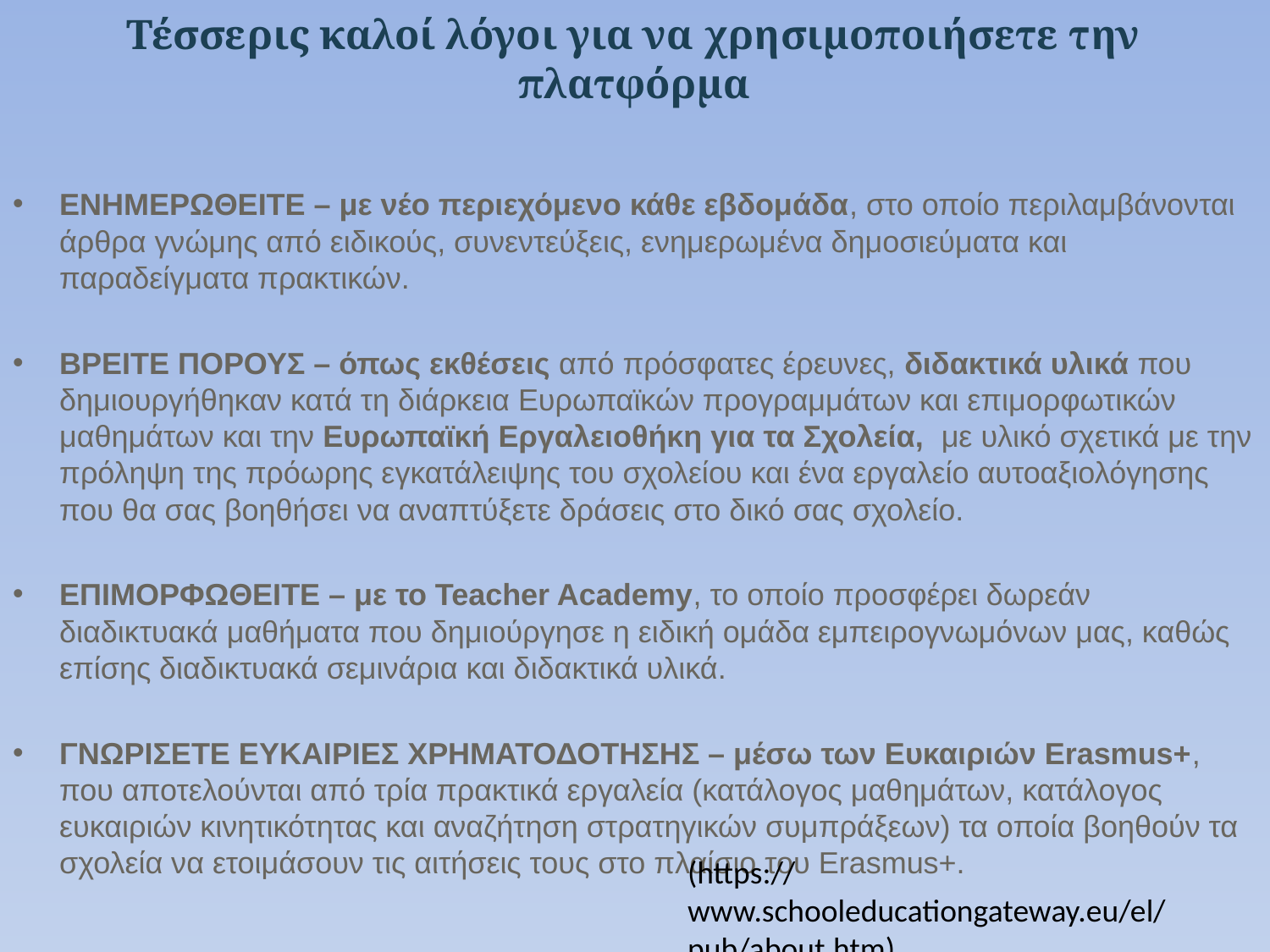

# Τέσσερις καλοί λόγοι για να χρησιμοποιήσετε την πλατφόρμα

ΕΝΗΜΕΡΩΘΕΙΤΕ – με νέο περιεχόμενο κάθε εβδομάδα, στο οποίο περιλαμβάνονται άρθρα γνώμης από ειδικούς, συνεντεύξεις, ενημερωμένα δημοσιεύματα και παραδείγματα πρακτικών.

ΒΡΕΙΤΕ ΠΟΡΟΥΣ – όπως εκθέσεις από πρόσφατες έρευνες, διδακτικά υλικά που δημιουργήθηκαν κατά τη διάρκεια Ευρωπαϊκών προγραμμάτων και επιμορφωτικών μαθημάτων και την Ευρωπαϊκή Εργαλειοθήκη για τα Σχολεία,  με υλικό σχετικά με την πρόληψη της πρόωρης εγκατάλειψης του σχολείου και ένα εργαλείο αυτοαξιολόγησης που θα σας βοηθήσει να αναπτύξετε δράσεις στο δικό σας σχολείο.

ΕΠΙΜΟΡΦΩΘΕΙΤΕ – με το Teacher Academy, το οποίο προσφέρει δωρεάν διαδικτυακά μαθήματα που δημιούργησε η ειδική ομάδα εμπειρογνωμόνων μας, καθώς επίσης διαδικτυακά σεμινάρια και διδακτικά υλικά.

ΓΝΩΡΙΣΕΤΕ ΕΥΚΑΙΡΙΕΣ ΧΡΗΜΑΤΟΔΟΤΗΣΗΣ – μέσω των Ευκαιριών Erasmus+, που αποτελούνται από τρία πρακτικά εργαλεία (κατάλογος μαθημάτων, κατάλογος ευκαιριών κινητικότητας και αναζήτηση στρατηγικών συμπράξεων) τα οποία βοηθούν τα σχολεία να ετοιμάσουν τις αιτήσεις τους στο πλαίσιο του Erasmus+.

(https://www.schooleducationgateway.eu/el/pub/about.htm)